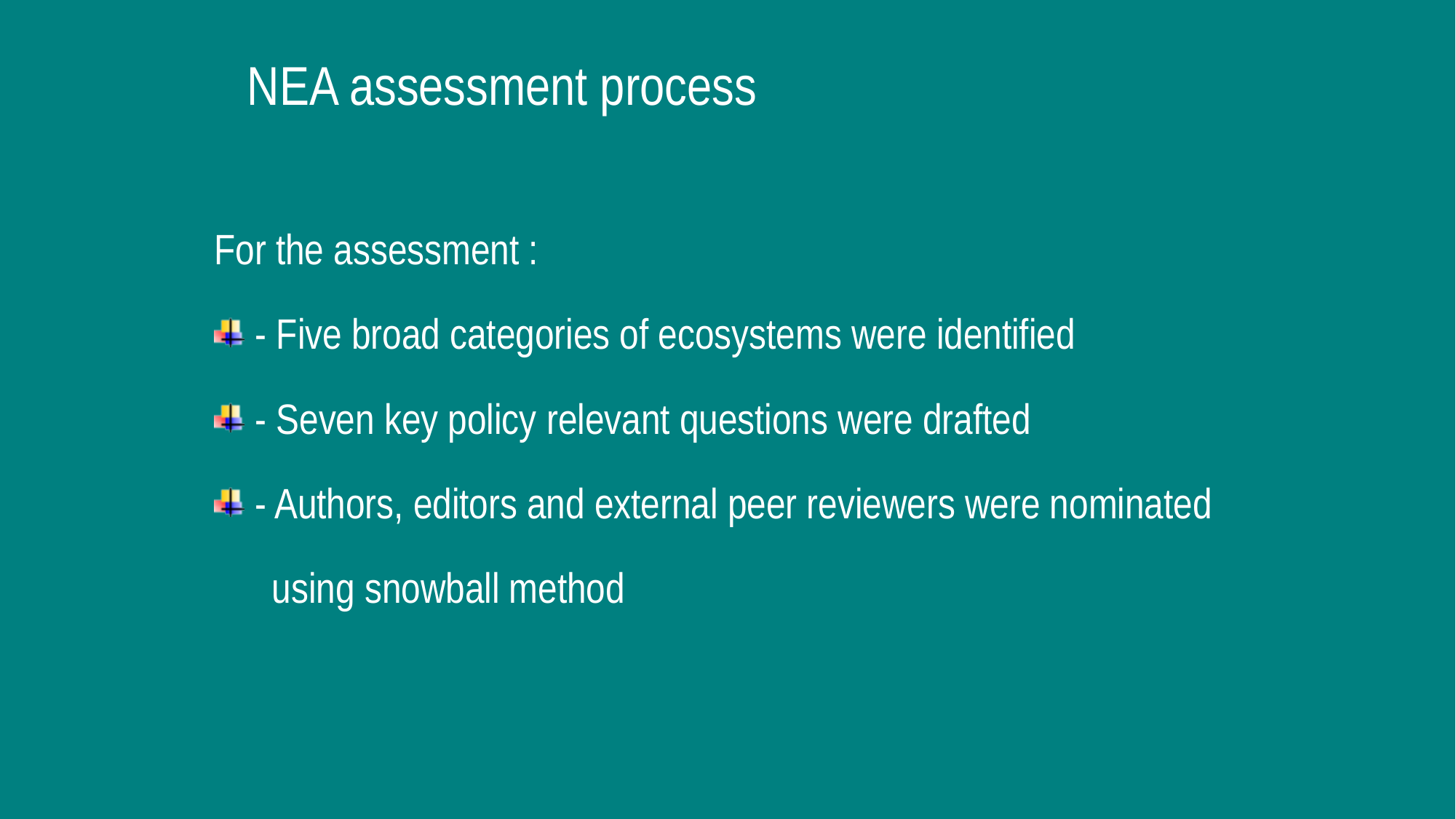

# NEA assessment process
For the assessment :
- Five broad categories of ecosystems were identified
- Seven key policy relevant questions were drafted
- Authors, editors and external peer reviewers were nominated
      using snowball method